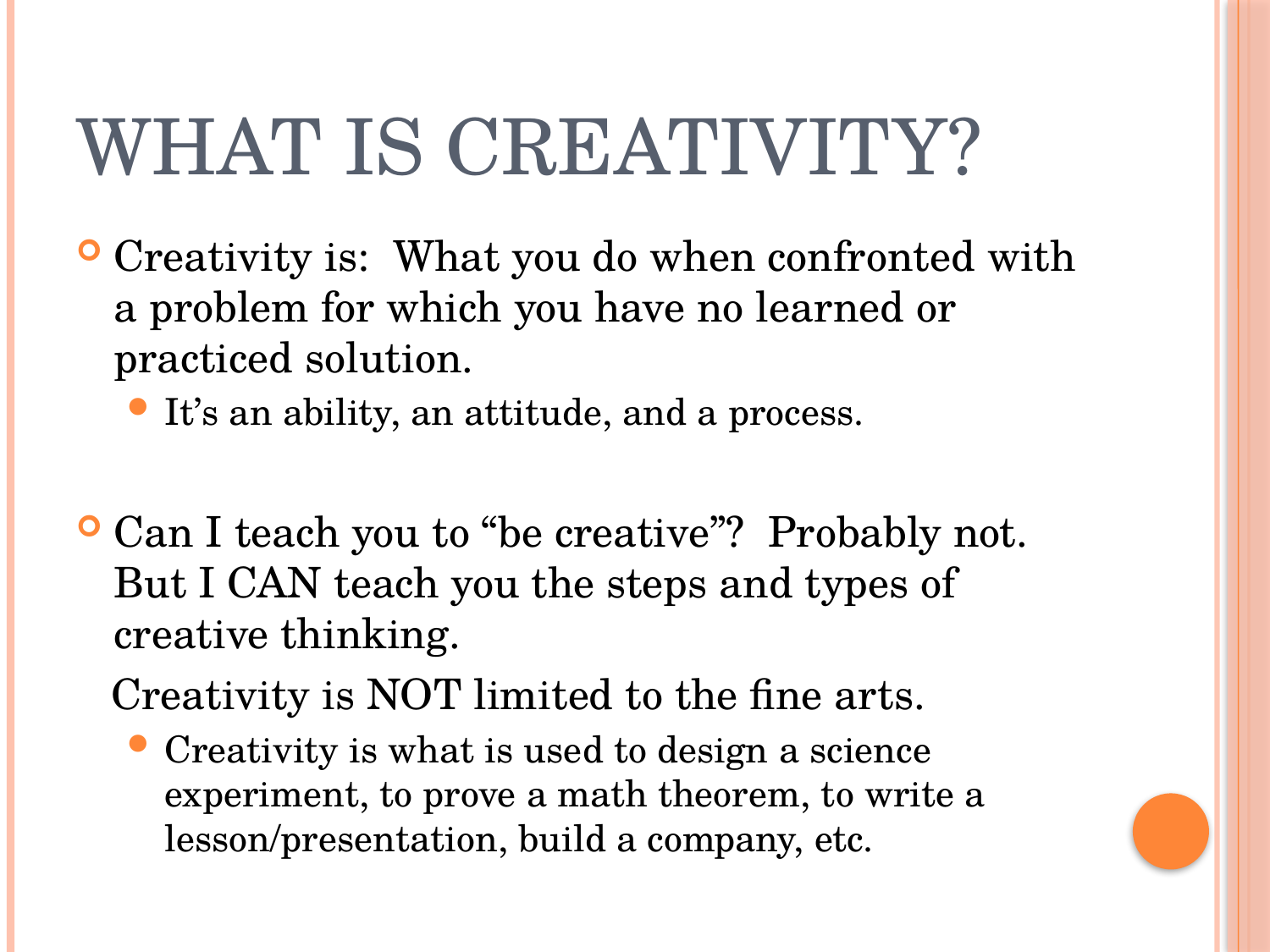

# What is creativity?
Creativity is:  What you do when confronted with a problem for which you have no learned or practiced solution.
It’s an ability, an attitude, and a process.

Can I teach you to “be creative”?  Probably not.  But I CAN teach you the steps and types of creative thinking.
   Creativity is NOT limited to the fine arts.
Creativity is what is used to design a science experiment, to prove a math theorem, to write a lesson/presentation, build a company, etc.